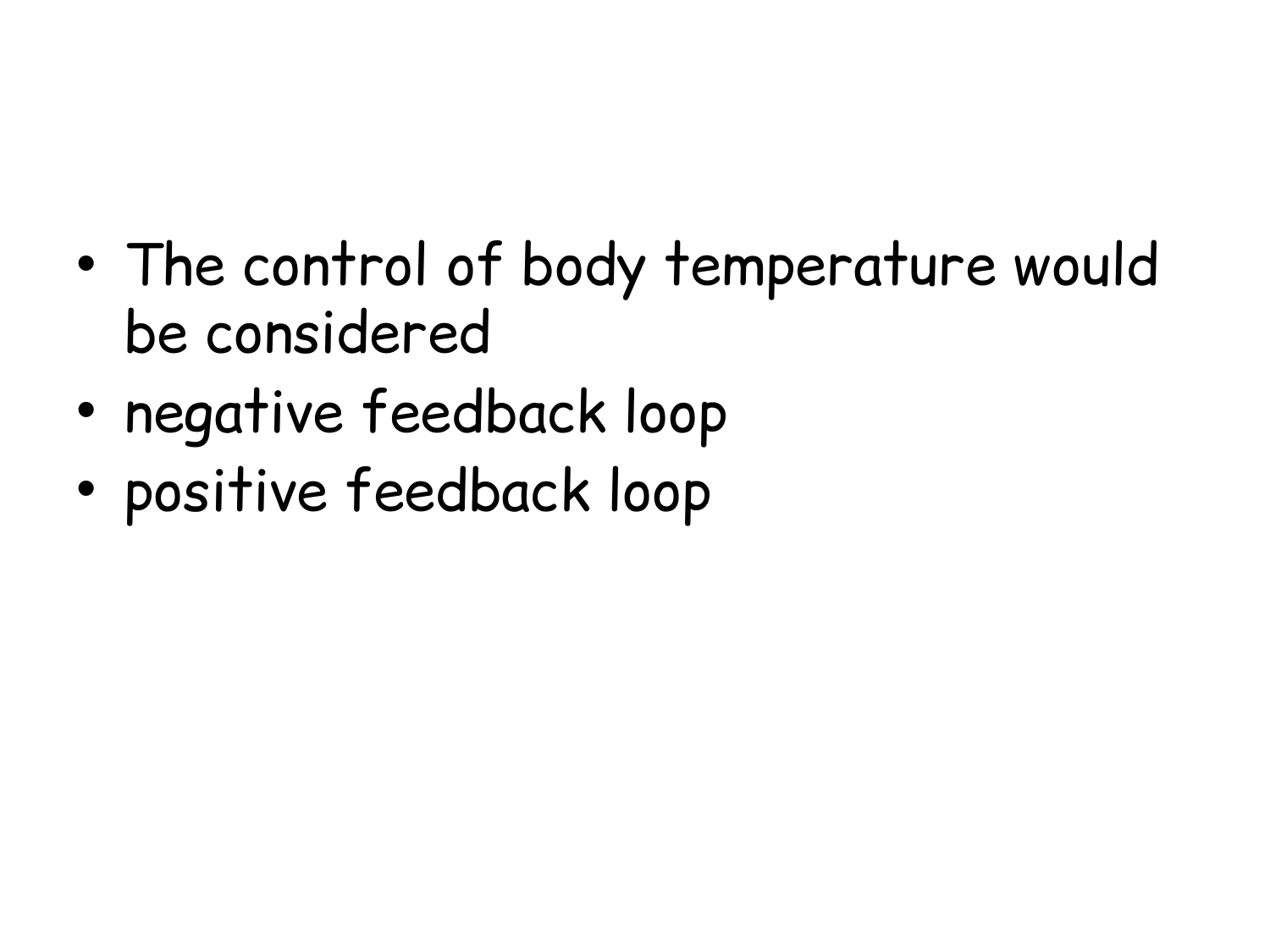

#
The control of body temperature would be considered
negative feedback loop
positive feedback loop